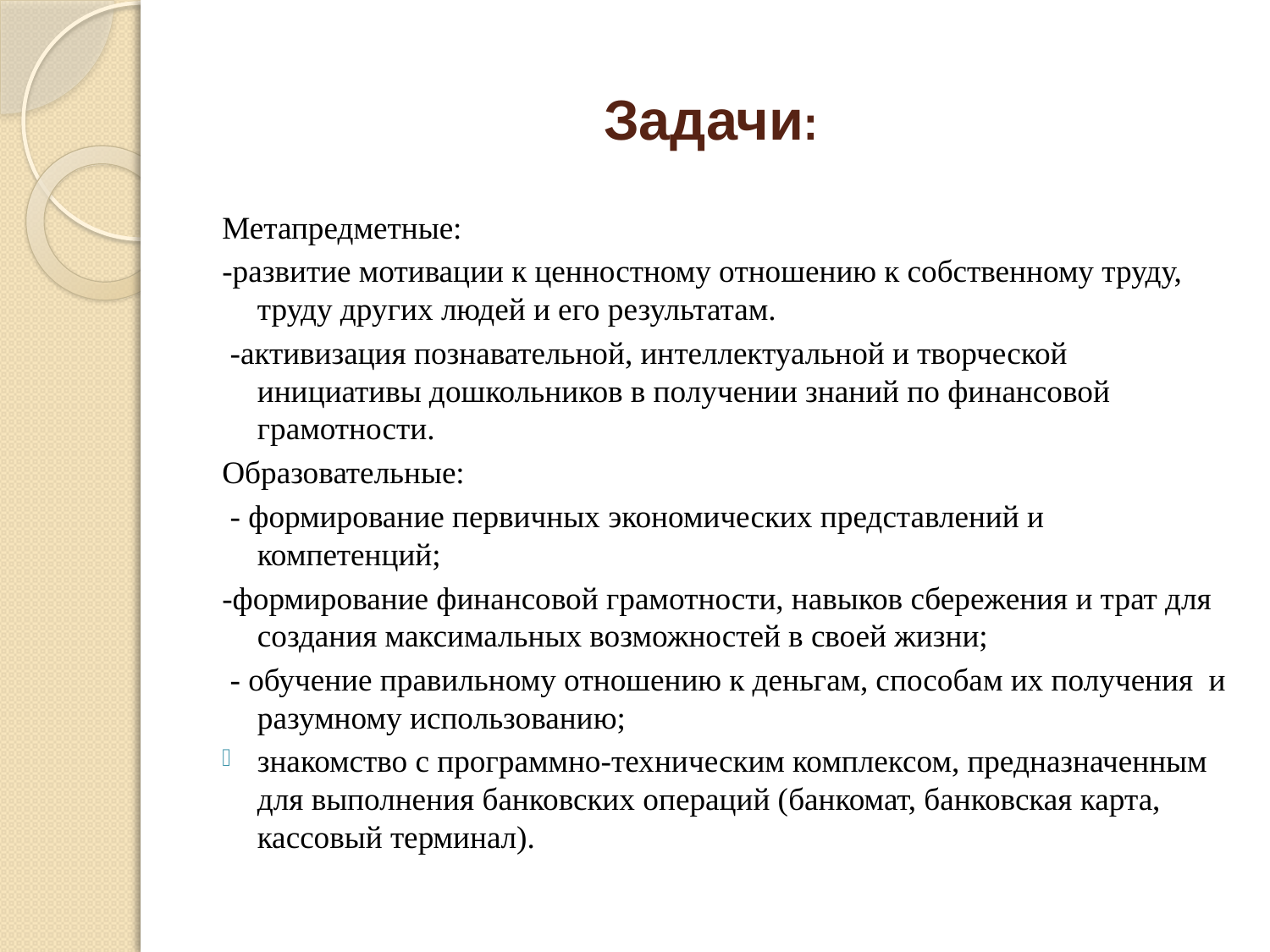

# Задачи:
Метапредметные:
-развитие мотивации к ценностному отношению к собственному труду, труду других людей и его результатам.
 -активизация познавательной, интеллектуальной и творческой инициативы дошкольников в получении знаний по финансовой грамотности.
Образовательные:
 - формирование первичных экономических представлений и компетенций;
-формирование финансовой грамотности, навыков сбережения и трат для создания максимальных возможностей в своей жизни;
 - обучение правильному отношению к деньгам, способам их получения  и разумному использованию;
знакомство с программно-техническим комплексом, предназначенным для выполнения банковских операций (банкомат, банковская карта, кассовый терминал).